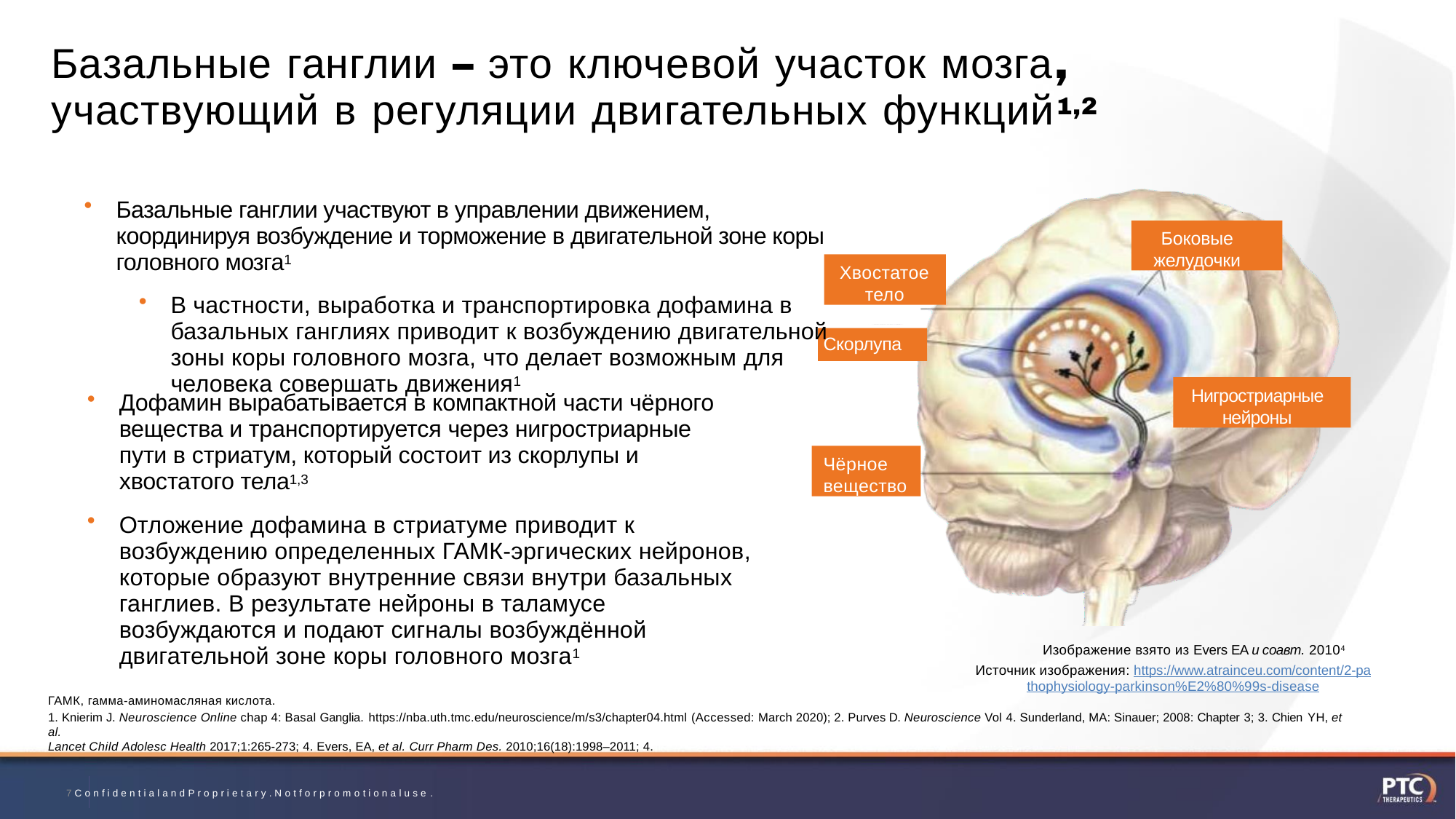

# Базальные ганглии – это ключевой участок мозга, участвующий в регуляции двигательных функций1,2

Базальные ганглии участвуют в управлении движением, координируя возбуждение и торможение в двигательной зоне коры головного мозга1
В частности, выработка и транспортировка дофамина в базальных ганглиях приводит к возбуждению двигательной зоны коры головного мозга, что делает возможным для человека совершать движения1
Боковые желудочки
Хвостатое тело

Скорлупа
Нигростриарные нейроны

Дофамин вырабатывается в компактной части чёрного вещества и транспортируется через нигростриарные пути в стриатум, который состоит из скорлупы и хвостатого тела1,3
Отложение дофамина в стриатуме приводит к возбуждению определенных ГАМК-эргических нейронов, которые образуют внутренние связи внутри базальных ганглиев. В результате нейроны в таламусе возбуждаются и подают сигналы возбуждённой двигательной зоне коры головного мозга1
Чёрное вещество
Изображение взято из Evers EA и соавт. 20104
Источник изображения: https://www.atrainceu.com/content/2-pathophysiology-parkinson%E2%80%99s-disease
ГАМК, гамма-аминомасляная кислота.
1. Knierim J. Neuroscience Online chap 4: Basal Ganglia. https://nba.uth.tmc.edu/neuroscience/m/s3/chapter04.html (Accessed: March 2020); 2. Purves D. Neuroscience Vol 4. Sunderland, MA: Sinauer; 2008: Chapter 3; 3. Chien YH, et al.
Lancet Child Adolesc Health 2017;1:265-273; 4. Evers, EA, et al. Curr Pharm Des. 2010;16(18):1998–2011; 4.

7 C o n f i d e n t i a l a n d P r o p r i e t a r y . N o t f o r p r o m o t i o n a l u s e .